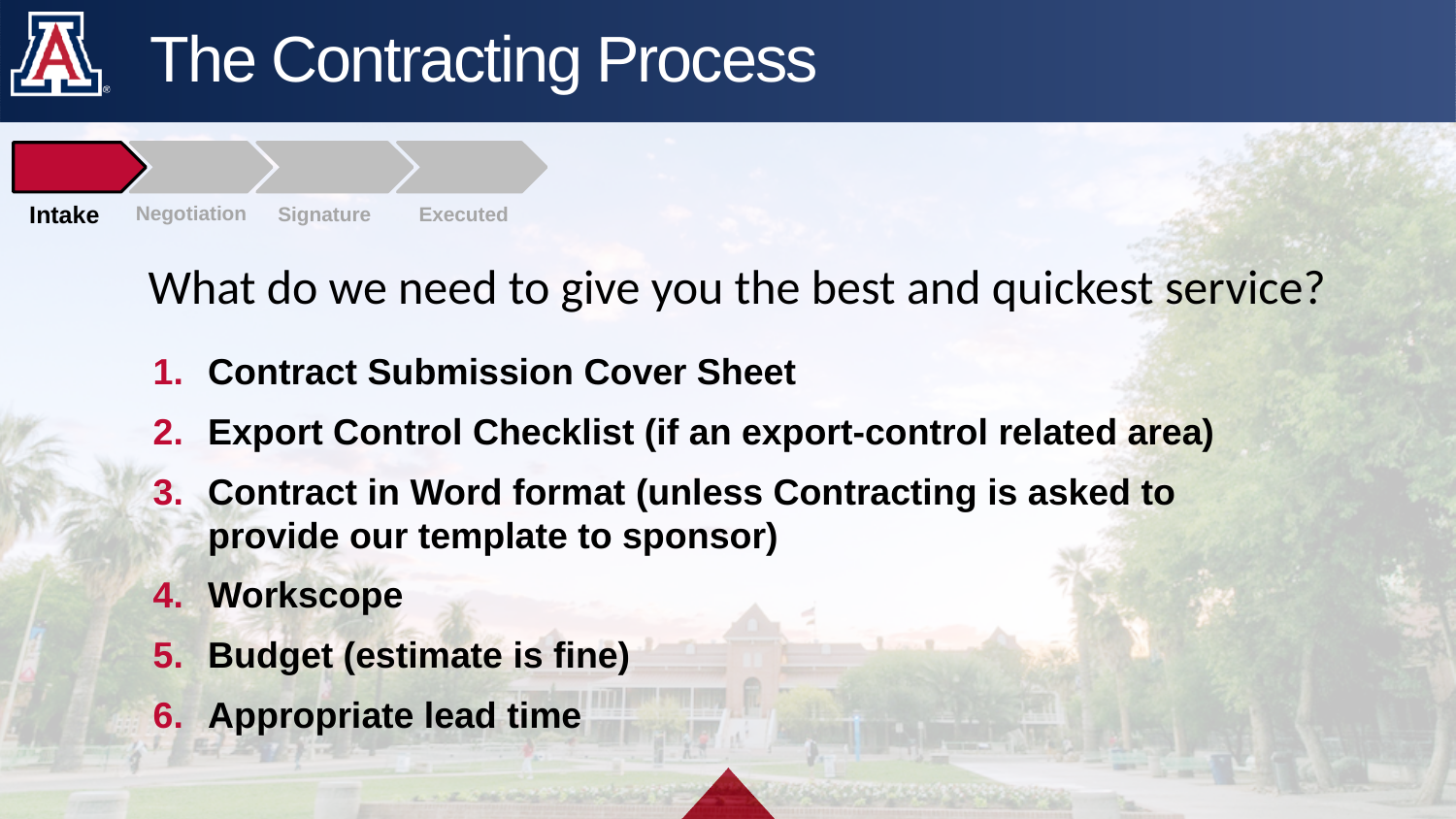

# The Contracting Process

Intake
Negotiation
Signature
Executed
What do we need to give you the best and quickest service?
Contract Submission Cover Sheet
Export Control Checklist (if an export-control related area)
Contract in Word format (unless Contracting is asked to provide our template to sponsor)
Workscope
Budget (estimate is fine)
Appropriate lead time